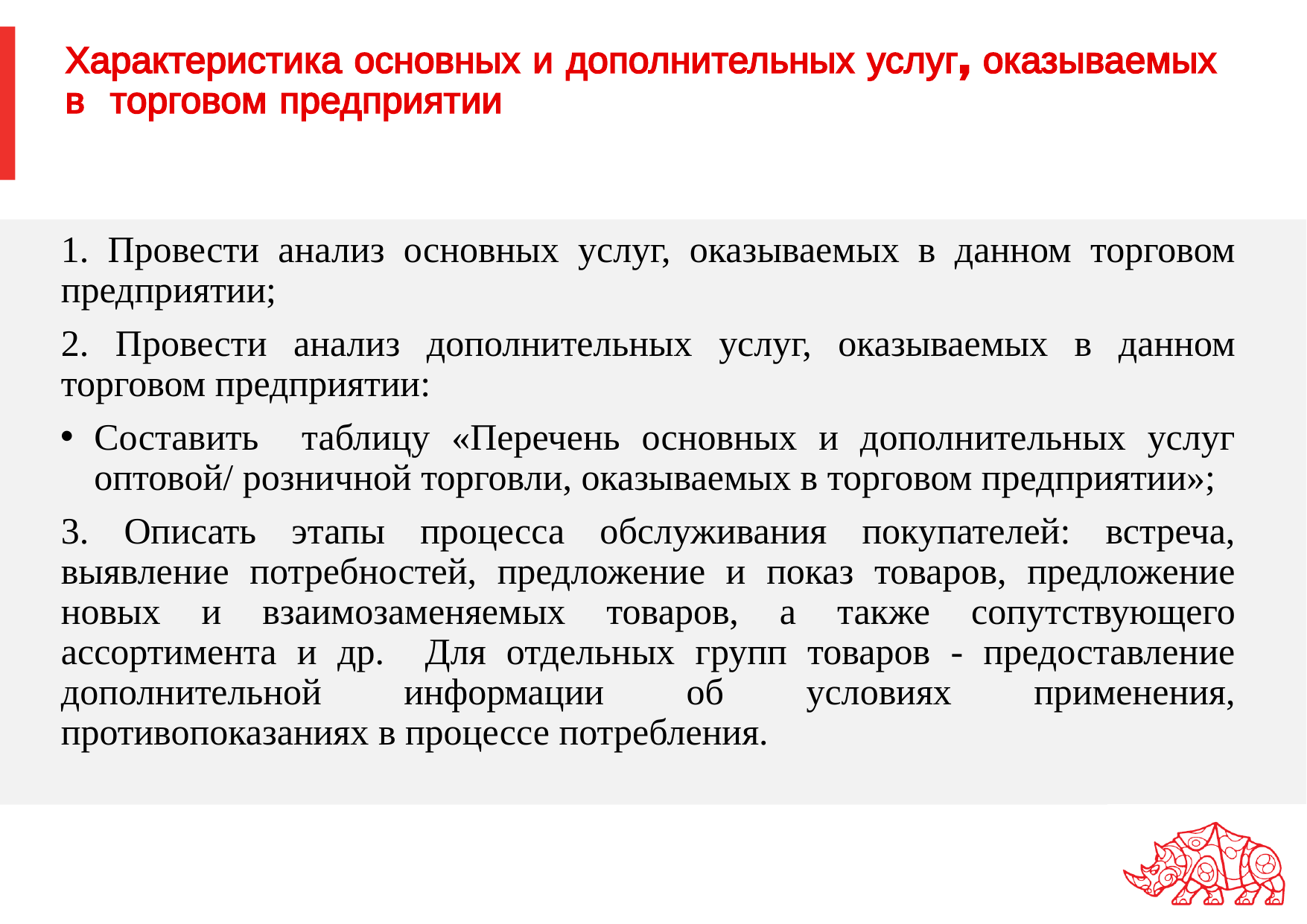

# Характеристика основных и дополнительных услуг, оказываемых в  торговом предприятии
1. Провести анализ основных услуг, оказываемых в данном торговом предприятии;
2. Провести анализ дополнительных услуг, оказываемых в данном торговом предприятии:
Составить  таблицу «Перечень основных и дополнительных услуг оптовой/ розничной торговли, оказываемых в торговом предприятии»;
3. Описать этапы процесса обслуживания покупателей: встреча, выявление потребностей, предложение и показ товаров, предложение новых и взаимозаменяемых товаров, а также сопутствующего ассортимента и др.  Для отдельных групп товаров - предоставление дополнительной информации об условиях применения, противопоказаниях в процессе потребления.